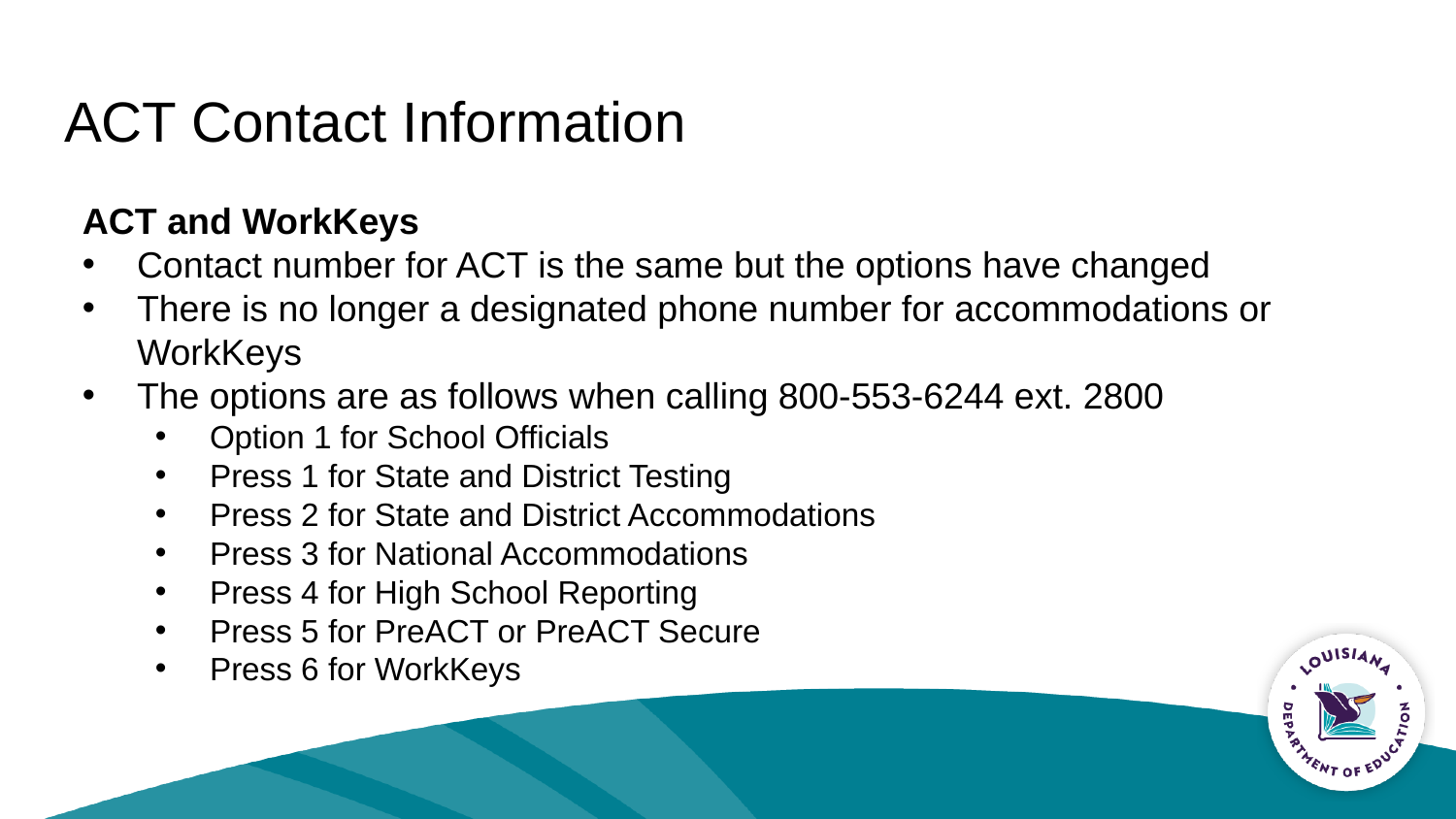

# ACT Contact Information
ACT and WorkKeys
Contact number for ACT is the same but the options have changed
There is no longer a designated phone number for accommodations or WorkKeys
The options are as follows when calling 800-553-6244 ext. 2800
Option 1 for School Officials
Press 1 for State and District Testing
Press 2 for State and District Accommodations
Press 3 for National Accommodations
Press 4 for High School Reporting
Press 5 for PreACT or PreACT Secure
Press 6 for WorkKeys